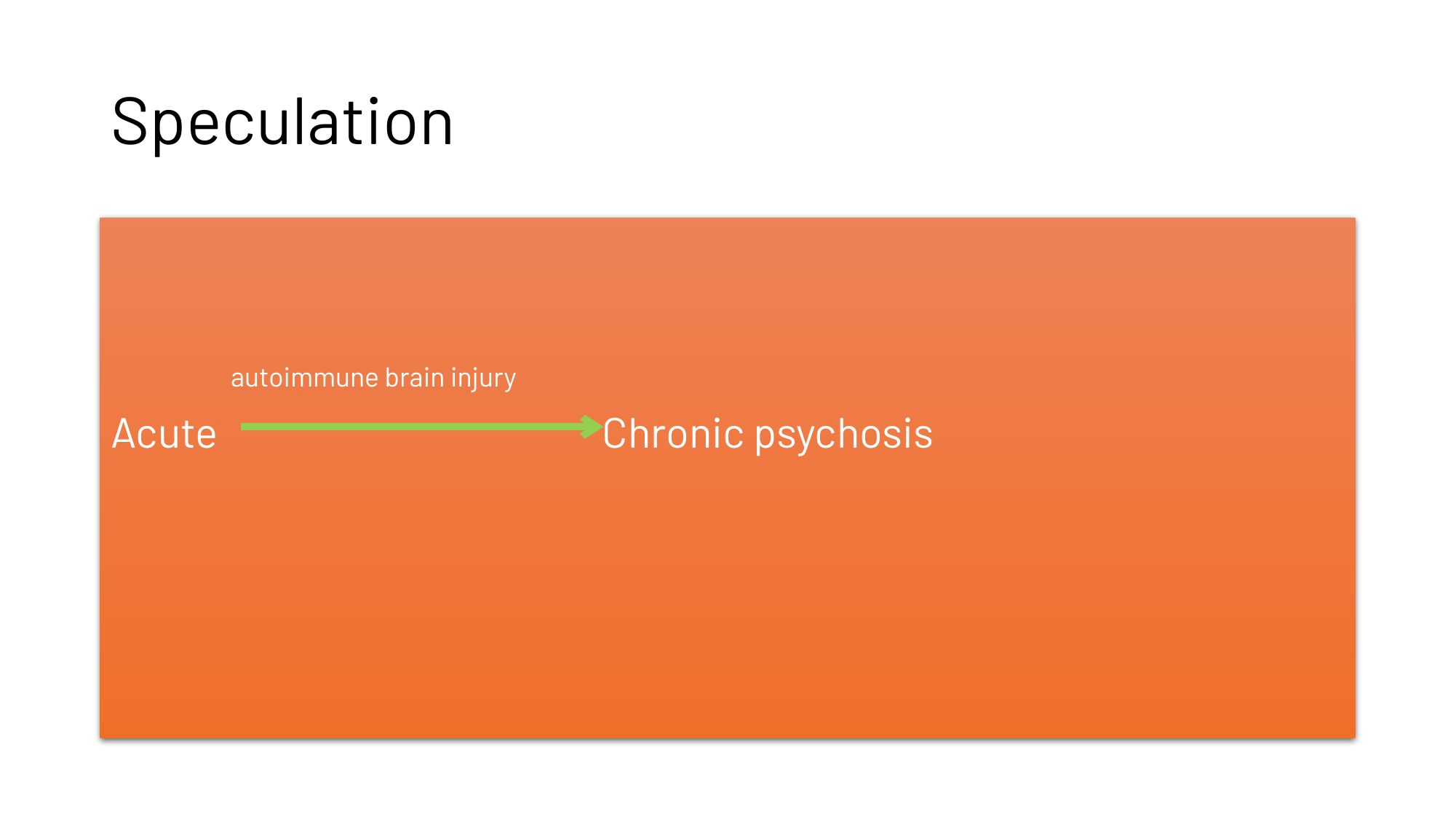

# Speculation

              autoimmune brain injury
Acute                                             Chronic psychosis